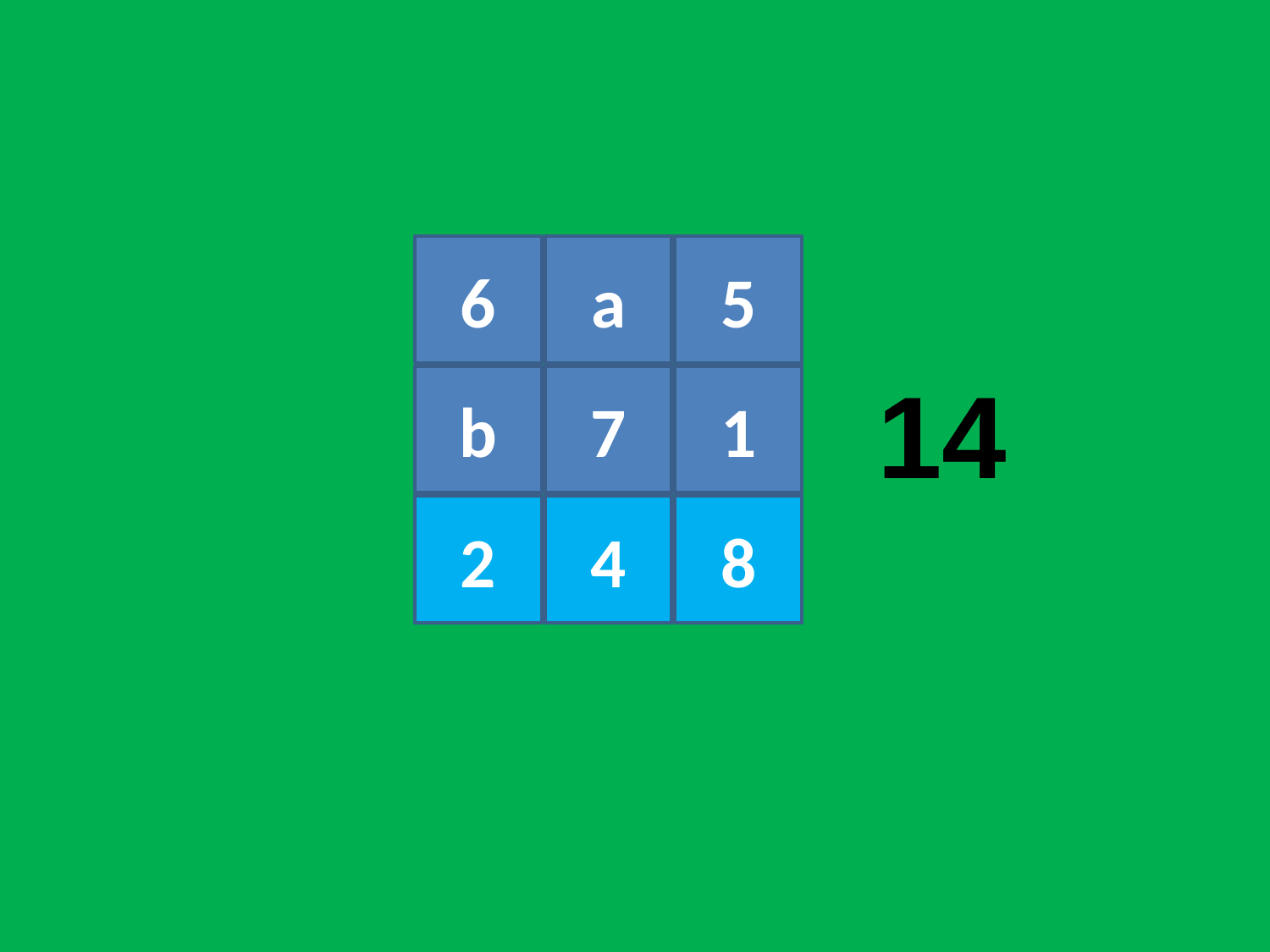

6
a
5
14
b
7
1
2
4
8